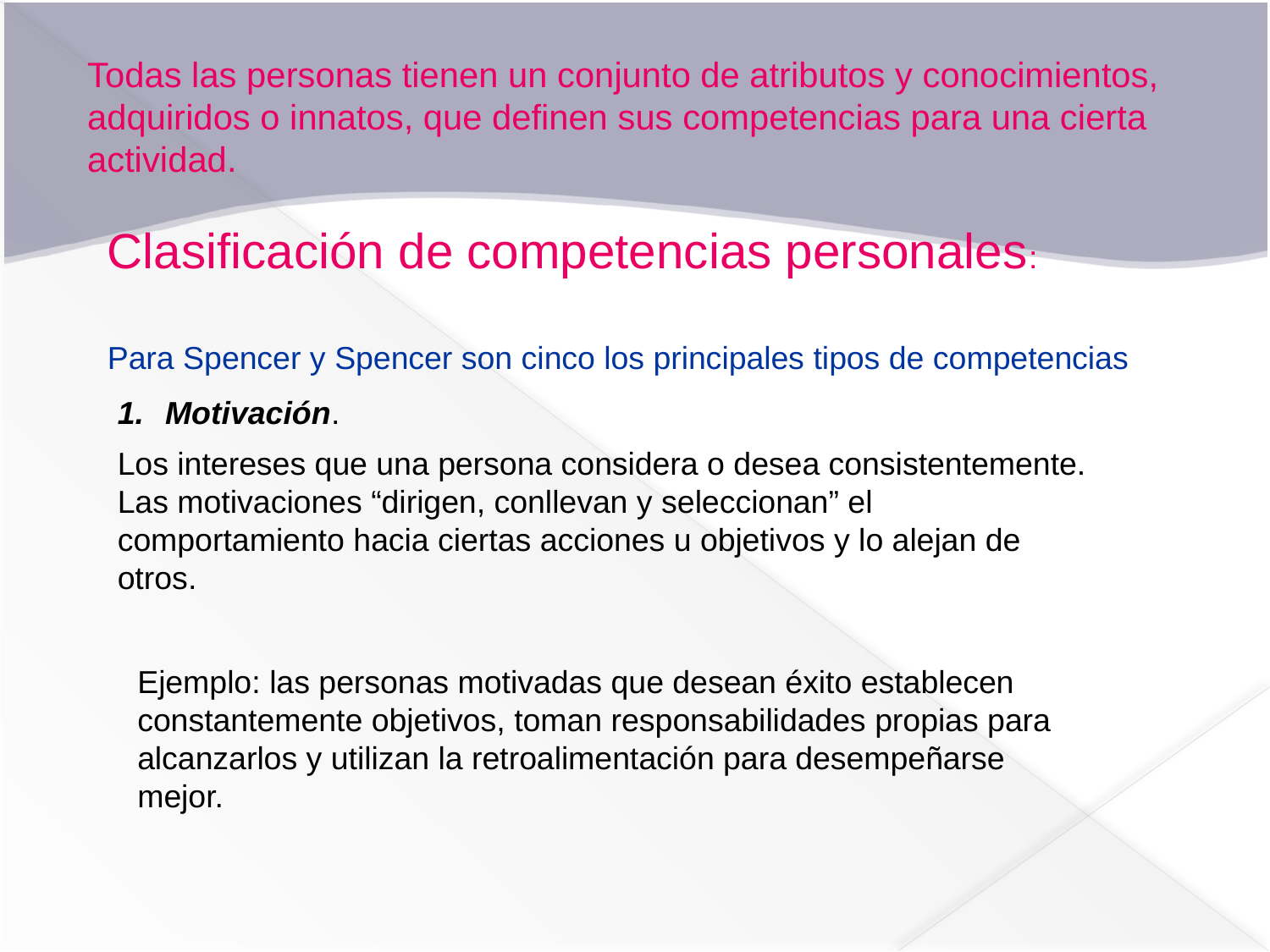

Todas las personas tienen un conjunto de atributos y conocimientos, adquiridos o innatos, que definen sus competencias para una cierta actividad.
Clasificación de competencias personales:
Para Spencer y Spencer son cinco los principales tipos de competencias.
Motivación.
Los intereses que una persona considera o desea consistentemente.
Las motivaciones “dirigen, conllevan y seleccionan” el comportamiento hacia ciertas acciones u objetivos y lo alejan de otros.
Ejemplo: las personas motivadas que desean éxito establecen constantemente objetivos, toman responsabilidades propias para alcanzarlos y utilizan la retroalimentación para desempeñarse mejor.